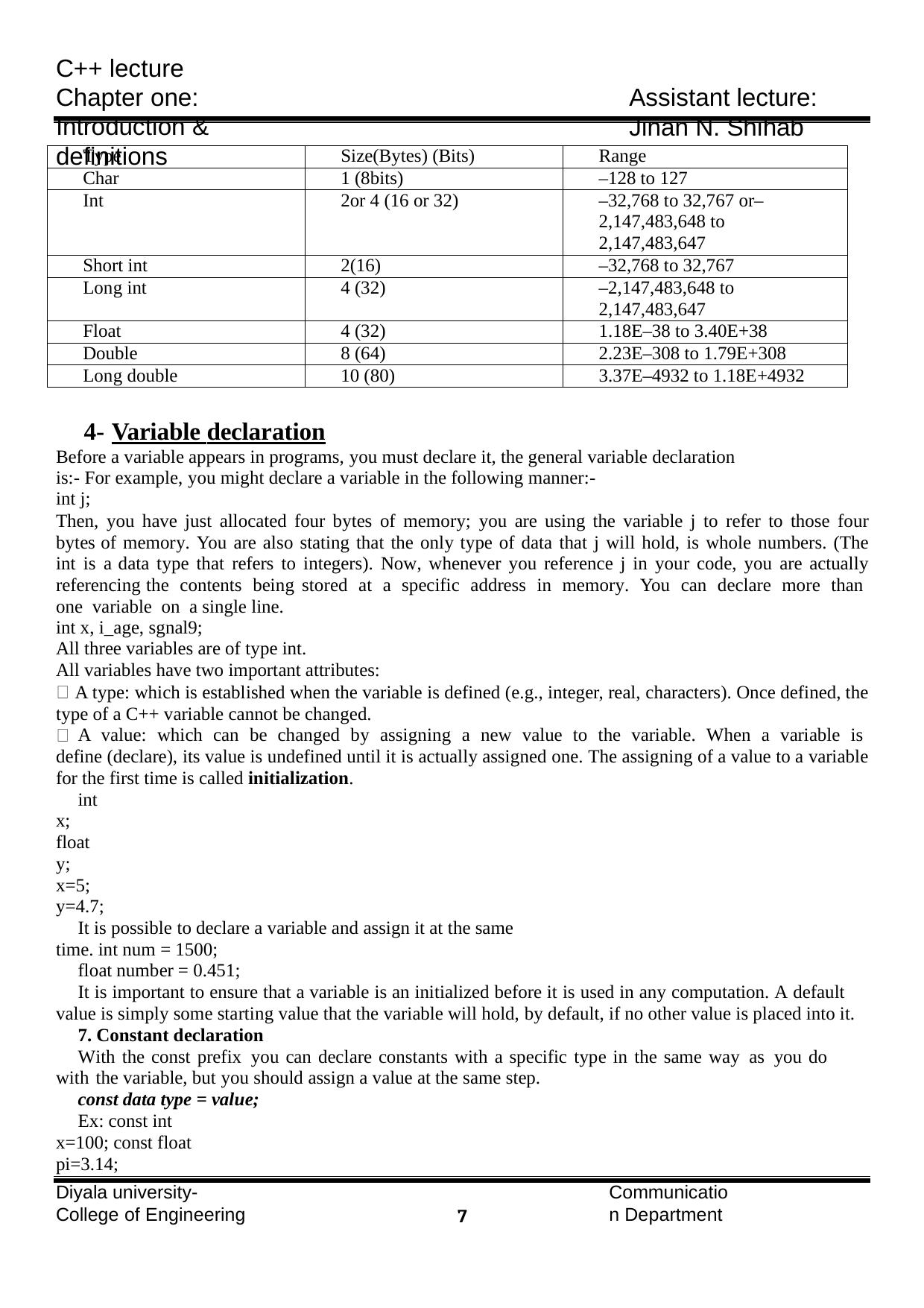

C++ lecture
Chapter one: Introduction & definitions
Assistant lecture: Jinan N. Shihab

| Type | Size(Bytes) (Bits) | Range |
| --- | --- | --- |
| Char | 1 (8bits) | –128 to 127 |
| Int | 2or 4 (16 or 32) | –32,768 to 32,767 or– 2,147,483,648 to 2,147,483,647 |
| Short int | 2(16) | –32,768 to 32,767 |
| Long int | 4 (32) | –2,147,483,648 to 2,147,483,647 |
| Float | 4 (32) | 1.18E–38 to 3.40E+38 |
| Double | 8 (64) | 2.23E–308 to 1.79E+308 |
| Long double | 10 (80) | 3.37E–4932 to 1.18E+4932 |
4- Variable declaration
Before a variable appears in programs, you must declare it, the general variable declaration is:- For example, you might declare a variable in the following manner:-
int j;
Then, you have just allocated four bytes of memory; you are using the variable j to refer to those four bytes of memory. You are also stating that the only type of data that j will hold, is whole numbers. (The int is a data type that refers to integers). Now, whenever you reference j in your code, you are actually referencing the  contents  being stored  at  a  specific  address  in  memory.  You  can  declare  more  than  one  variable  on  a single line.
int x, i_age, sgnal9;
All three variables are of type int.
All variables have two important attributes:
A type: which is established when the variable is defined (e.g., integer, real, characters). Once defined, the type of a C++ variable cannot be changed.
A  value:  which  can  be  changed  by  assigning  a  new  value  to  the  variable.  When  a  variable  is  define (declare), its value is undefined until it is actually assigned one. The assigning of a value to a variable for the first time is called initialization.
int x; float y; x=5; y=4.7;
It is possible to declare a variable and assign it at the same time. int num = 1500;
float number = 0.451;
It is important to ensure that a variable is an initialized before it is used in any computation. A default value is simply some starting value that the variable will hold, by default, if no other value is placed into it.
7. Constant declaration
With the const prefix  you can declare constants with a specific type in the same way  as  you do  with the variable, but you should assign a value at the same step.
const data type = value;
Ex: const int x=100; const float pi=3.14;

Diyala university- College of Engineering
Communication Department

7